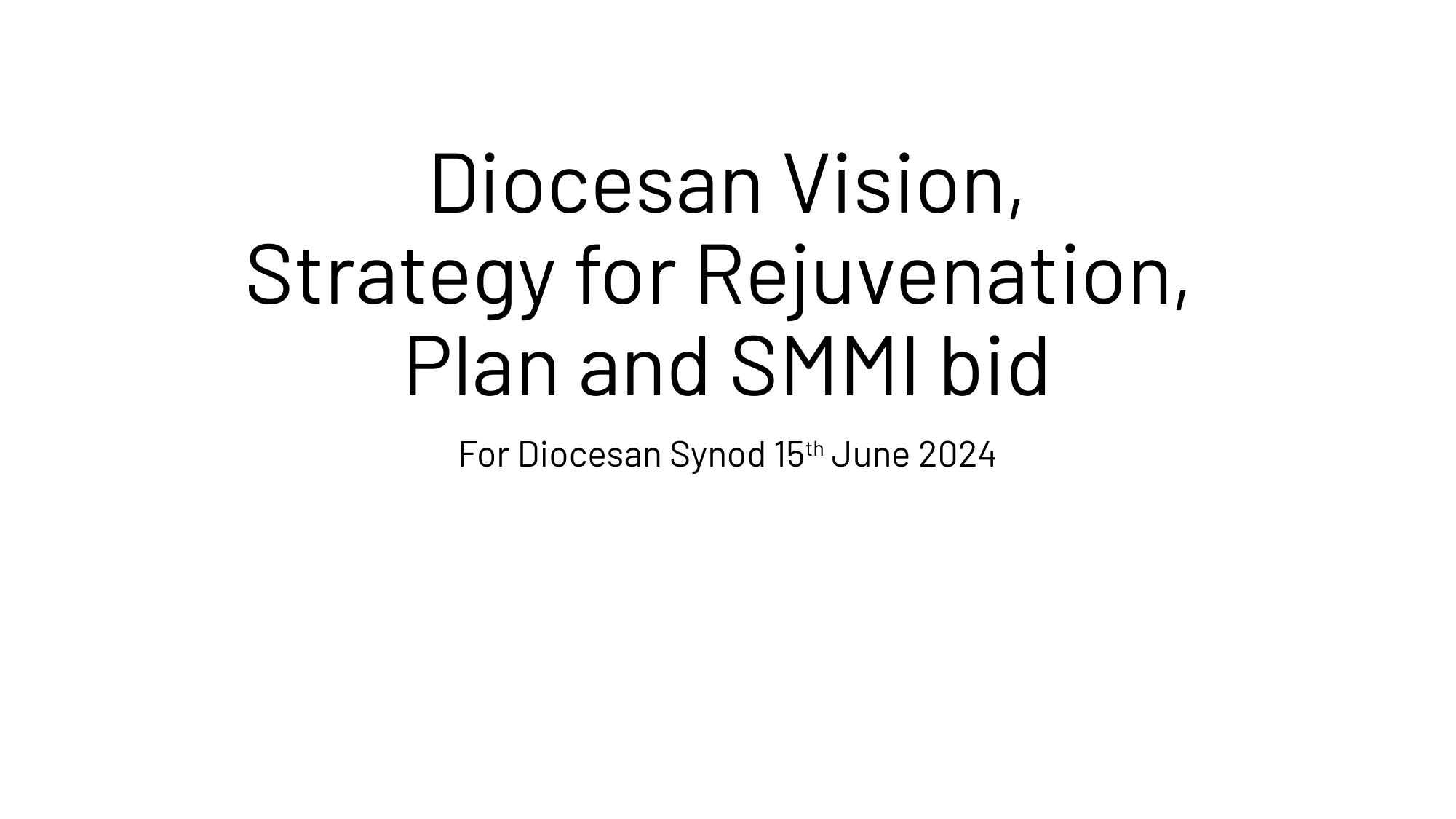

# Diocesan Vision, Strategy for Rejuvenation, Plan and SMMI bid
For Diocesan Synod 15th June 2024